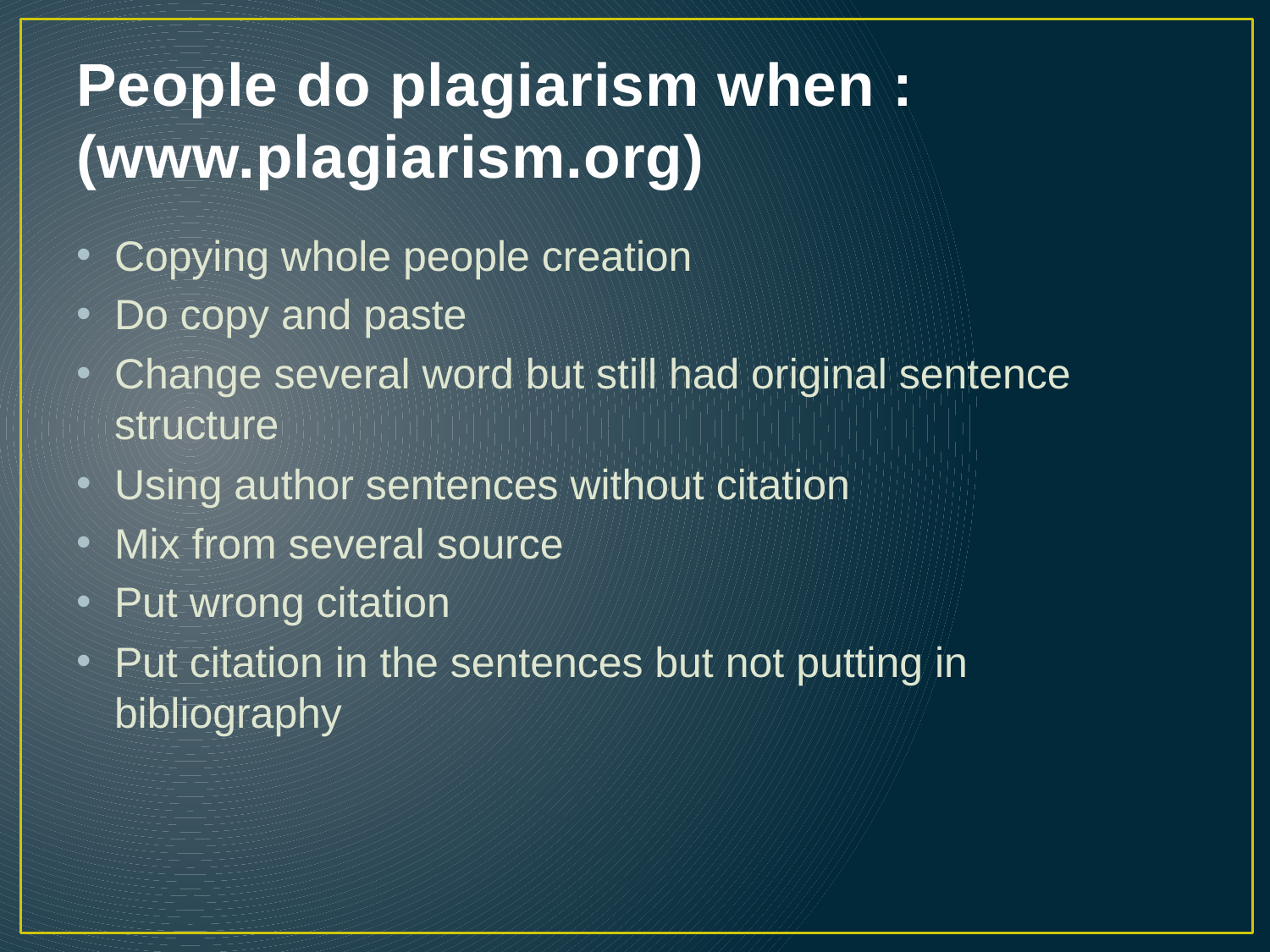

# People do plagiarism when : (www.plagiarism.org)
Copying whole people creation
Do copy and paste
Change several word but still had original sentence structure
Using author sentences without citation
Mix from several source
Put wrong citation
Put citation in the sentences but not putting in bibliography